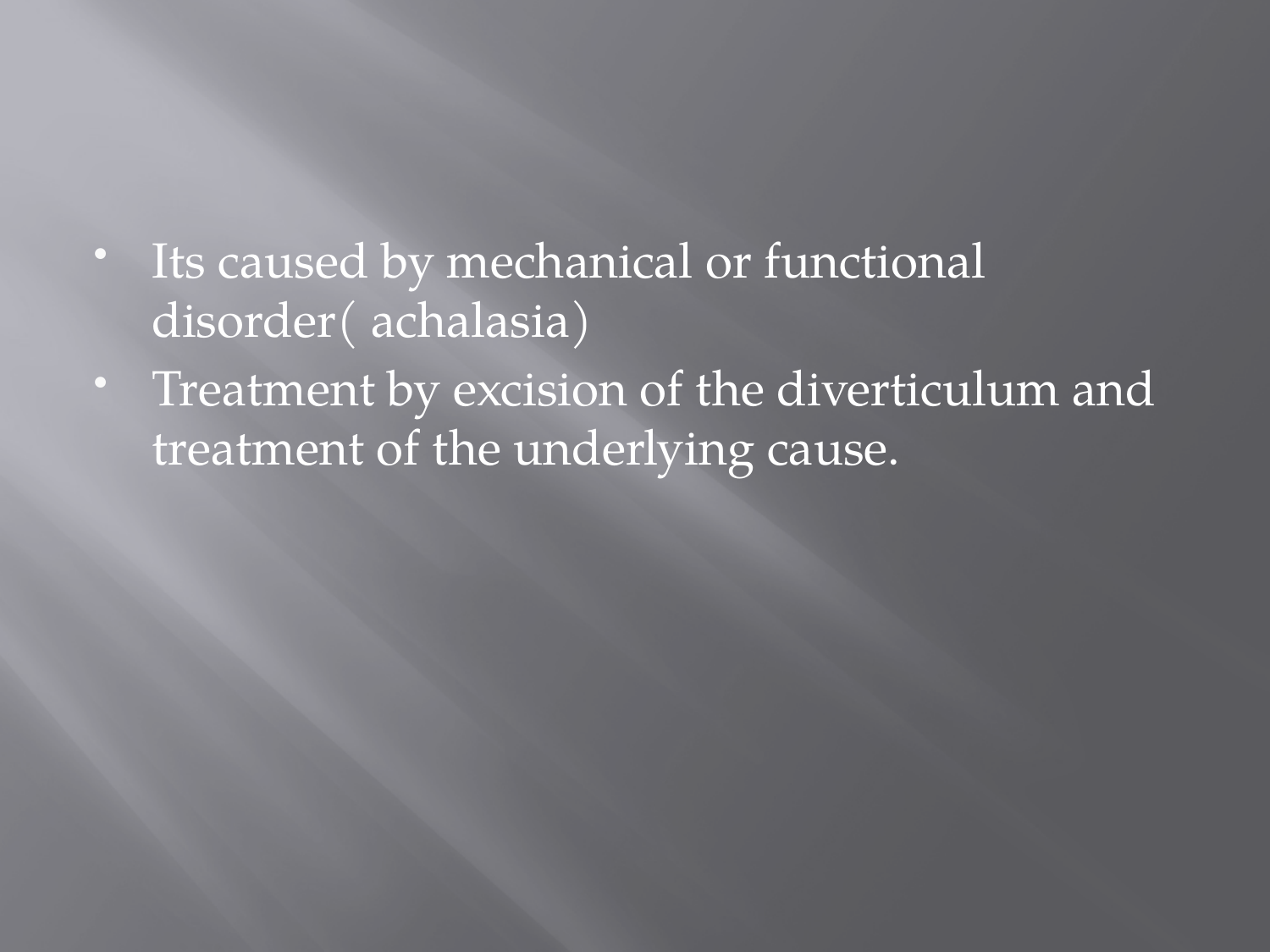

Its caused by mechanical or functional disorder( achalasia)
Treatment by excision of the diverticulum and treatment of the underlying cause.